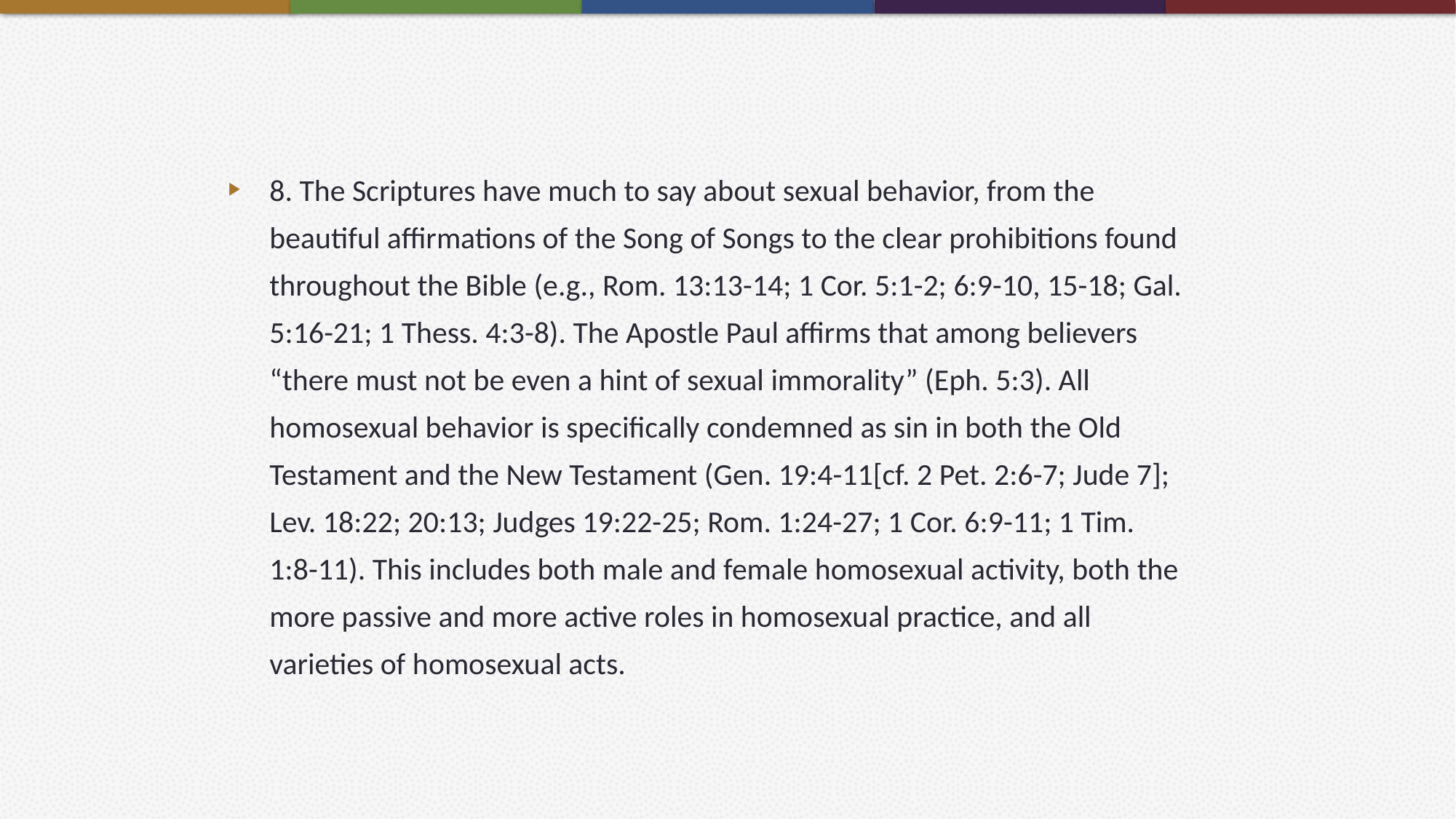

8. The Scriptures have much to say about sexual behavior, from the beautiful affirmations of the Song of Songs to the clear prohibitions found throughout the Bible (e.g., Rom. 13:13-14; 1 Cor. 5:1-2; 6:9-10, 15-18; Gal. 5:16-21; 1 Thess. 4:3-8). The Apostle Paul affirms that among believers “there must not be even a hint of sexual immorality” (Eph. 5:3). All homosexual behavior is specifically condemned as sin in both the Old Testament and the New Testament (Gen. 19:4-11[cf. 2 Pet. 2:6-7; Jude 7]; Lev. 18:22; 20:13; Judges 19:22-25; Rom. 1:24-27; 1 Cor. 6:9-11; 1 Tim. 1:8-11). This includes both male and female homosexual activity, both the more passive and more active roles in homosexual practice, and all varieties of homosexual acts.